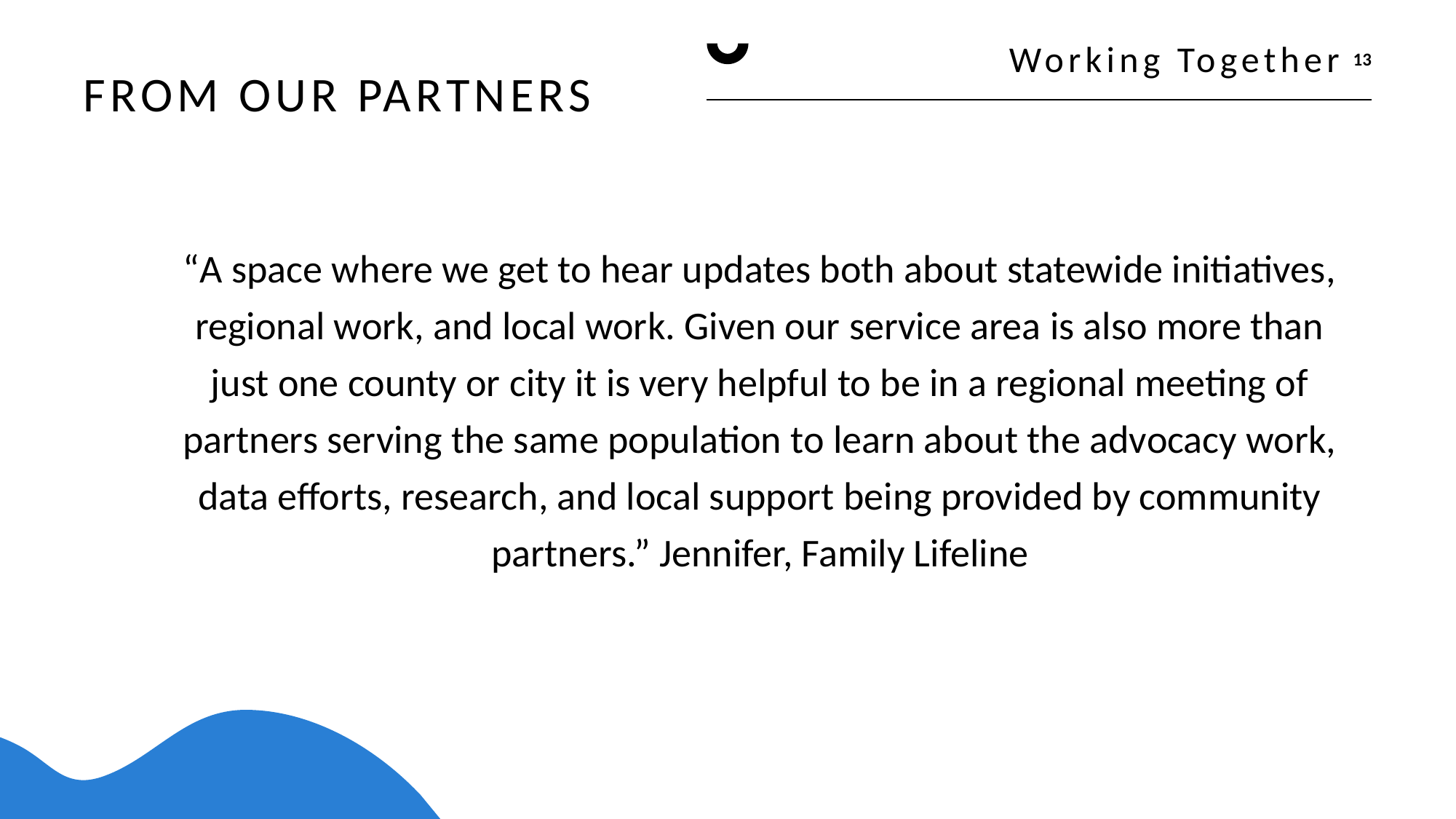

13
Working Together
# From our partners 2
“A space where we get to hear updates both about statewide initiatives, regional work, and local work. Given our service area is also more than just one county or city it is very helpful to be in a regional meeting of partners serving the same population to learn about the advocacy work, data efforts, research, and local support being provided by community partners.” Jennifer, Family Lifeline